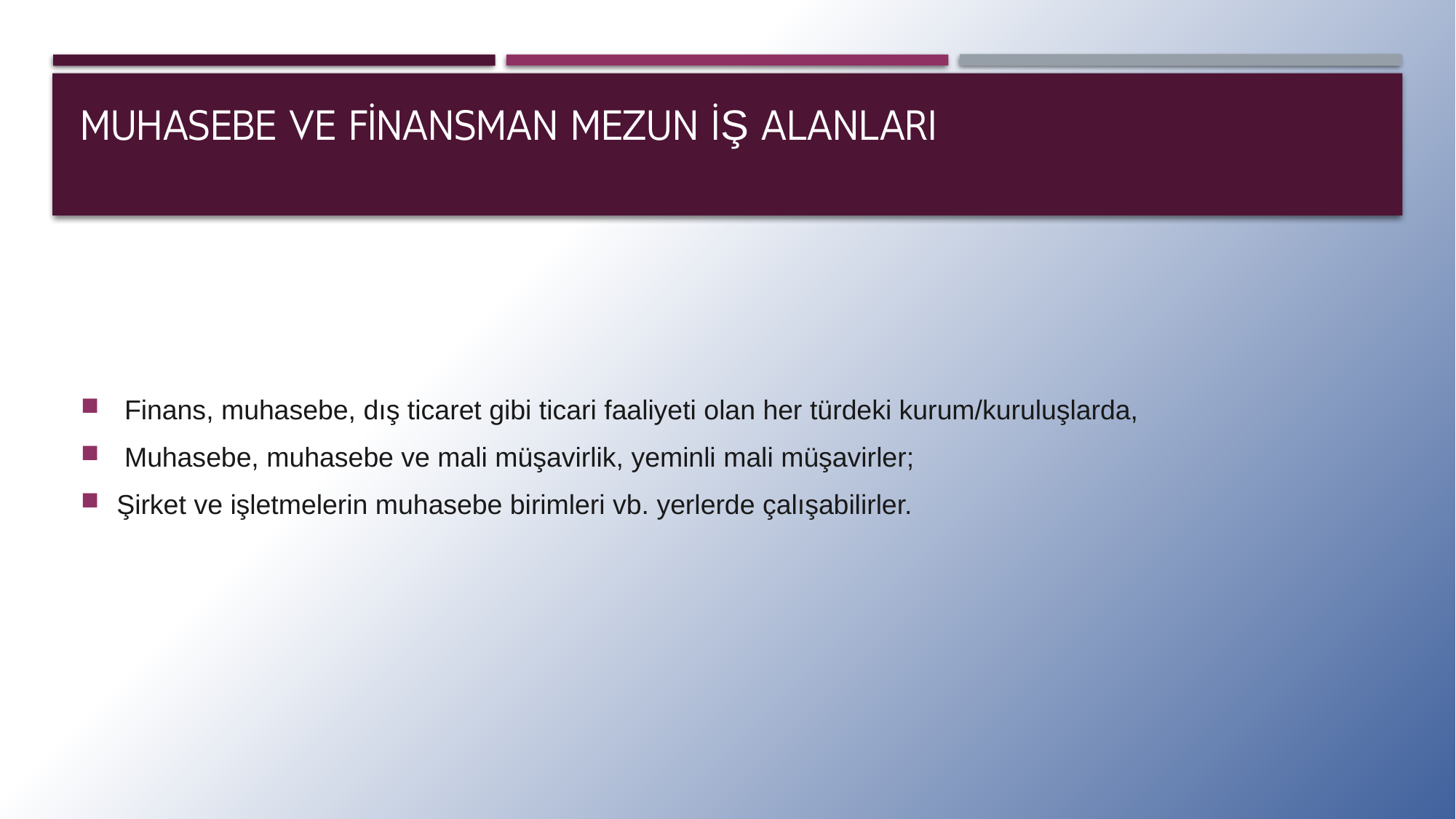

# MUHASEBE ve FİNANSMAN mezun iş alanları
 Finans, muhasebe, dış ticaret gibi ticari faaliyeti olan her türdeki kurum/kuruluşlarda,
 Muhasebe, muhasebe ve mali müşavirlik, yeminli mali müşavirler;
Şirket ve işletmelerin muhasebe birimleri vb. yerlerde çalışabilirler.